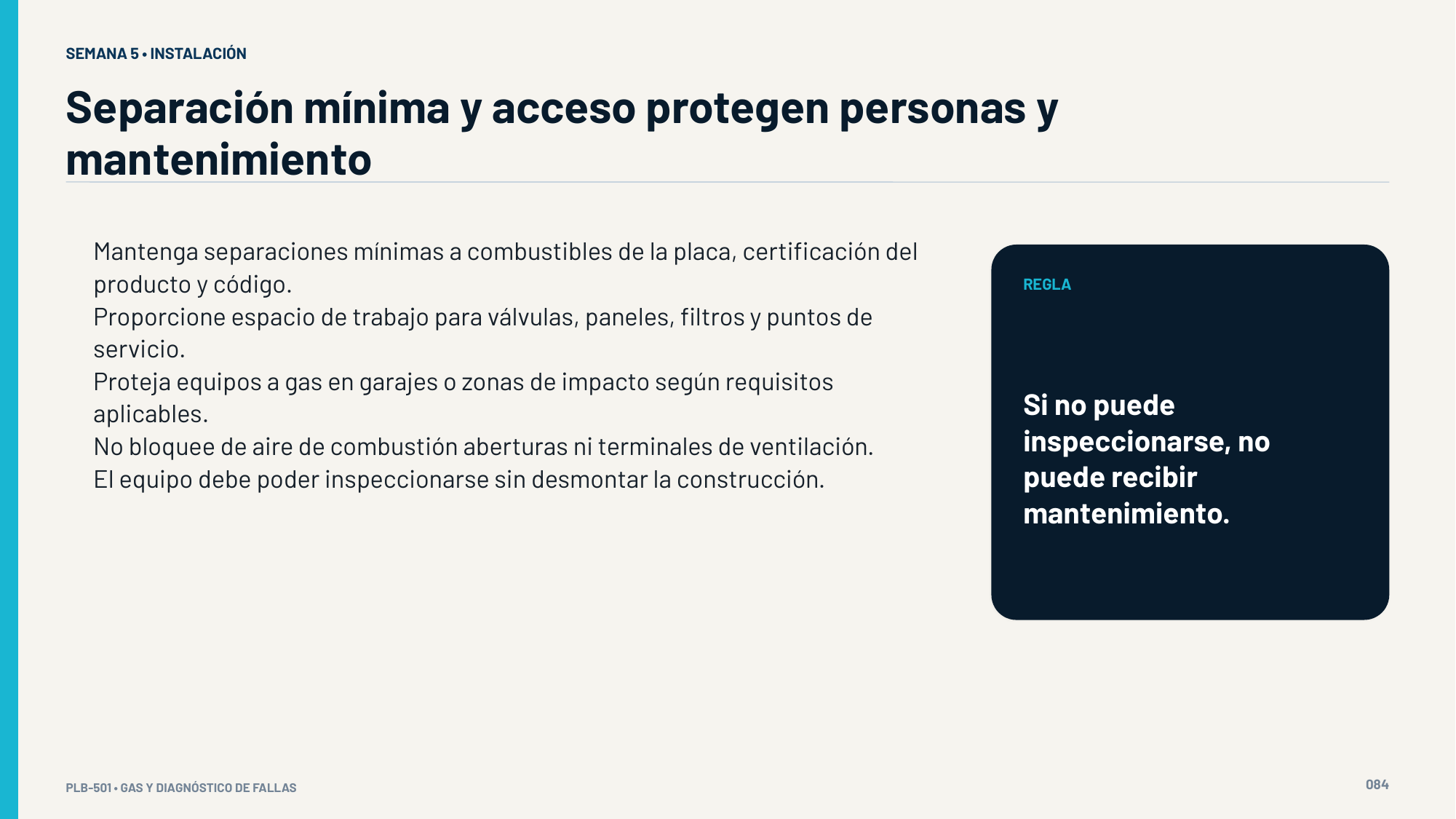

SEMANA 5 • INSTALACIÓN
Separación mínima y acceso protegen personas y mantenimiento

Mantenga separaciones mínimas a combustibles de la placa, certificación del producto y código.
Proporcione espacio de trabajo para válvulas, paneles, filtros y puntos de servicio.
Proteja equipos a gas en garajes o zonas de impacto según requisitos aplicables.
No bloquee de aire de combustión aberturas ni terminales de ventilación.
El equipo debe poder inspeccionarse sin desmontar la construcción.

REGLA
Si no puede inspeccionarse, no puede recibir mantenimiento.
084
PLB-501 • GAS Y DIAGNÓSTICO DE FALLAS